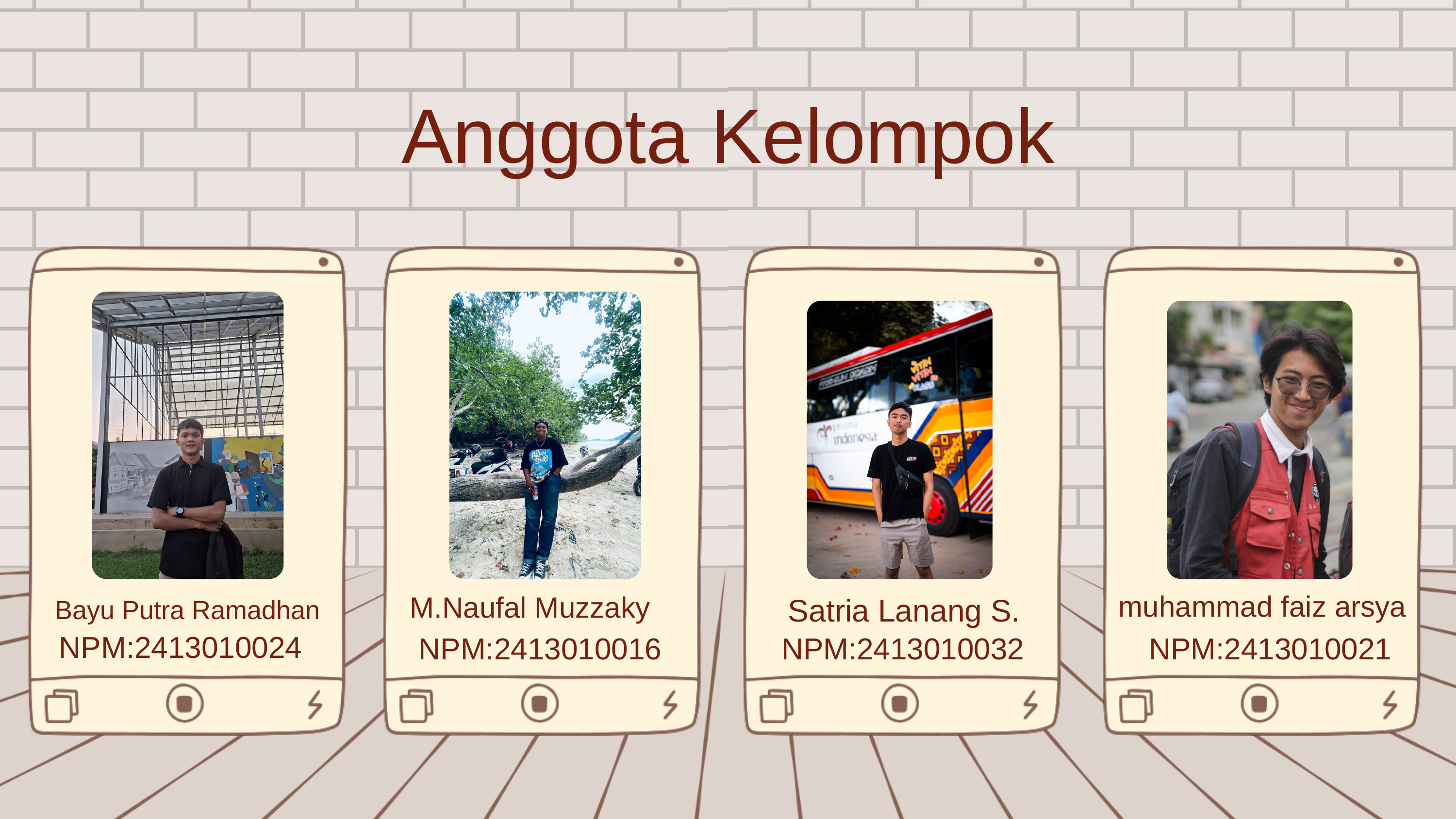

Anggota Kelompok

muhammad faiz arsya
M.Naufal Muzzaky
Satria Lanang S.
Bayu Putra Ramadhan
NPM:2413010024
NPM:2413010016
NPM:2413010032
NPM:2413010021